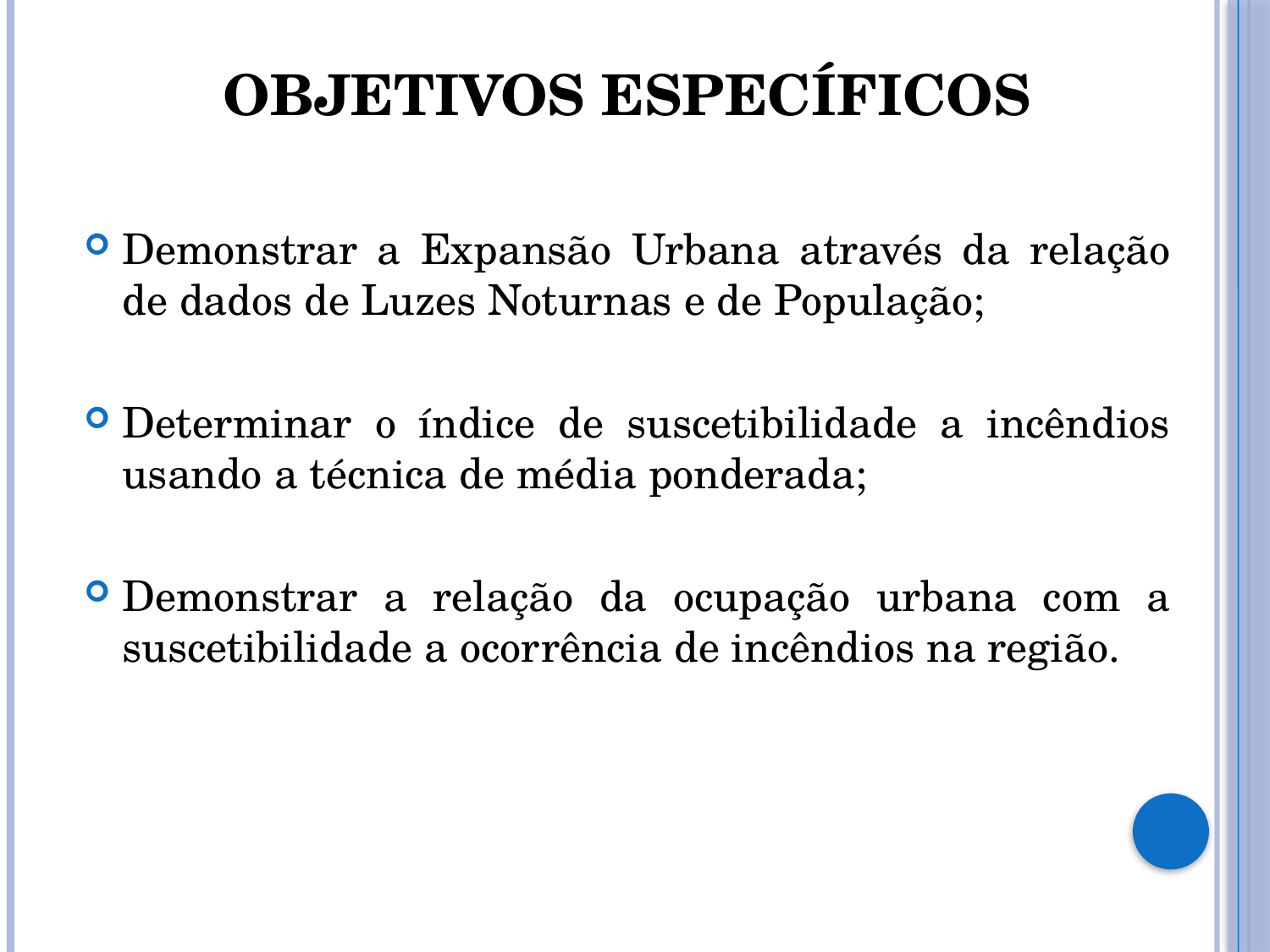

OBJETIVOS ESPECÍFICOS
Demonstrar a Expansão Urbana através da relação de dados de Luzes Noturnas e de População;

Determinar o índice de suscetibilidade a incêndios usando a técnica de média ponderada;

Demonstrar a relação da ocupação urbana com a suscetibilidade a ocorrência de incêndios na região.